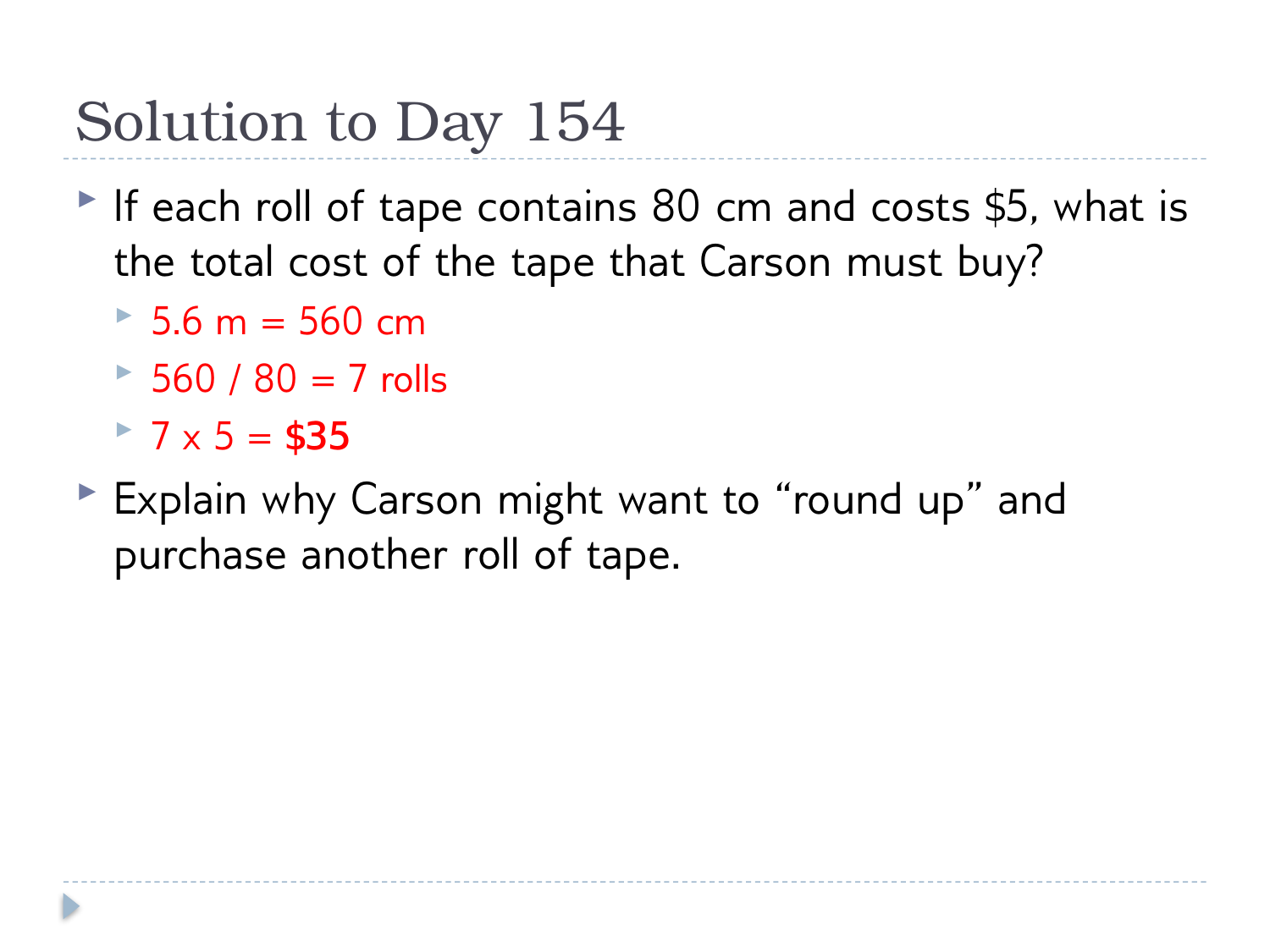

# Solution to Day 154
If each roll of tape contains 80 cm and costs $5, what is the total cost of the tape that Carson must buy?
5.6 m = 560 cm
560 / 80 = 7 rolls
7 x 5 = $35
Explain why Carson might want to “round up” and purchase another roll of tape.